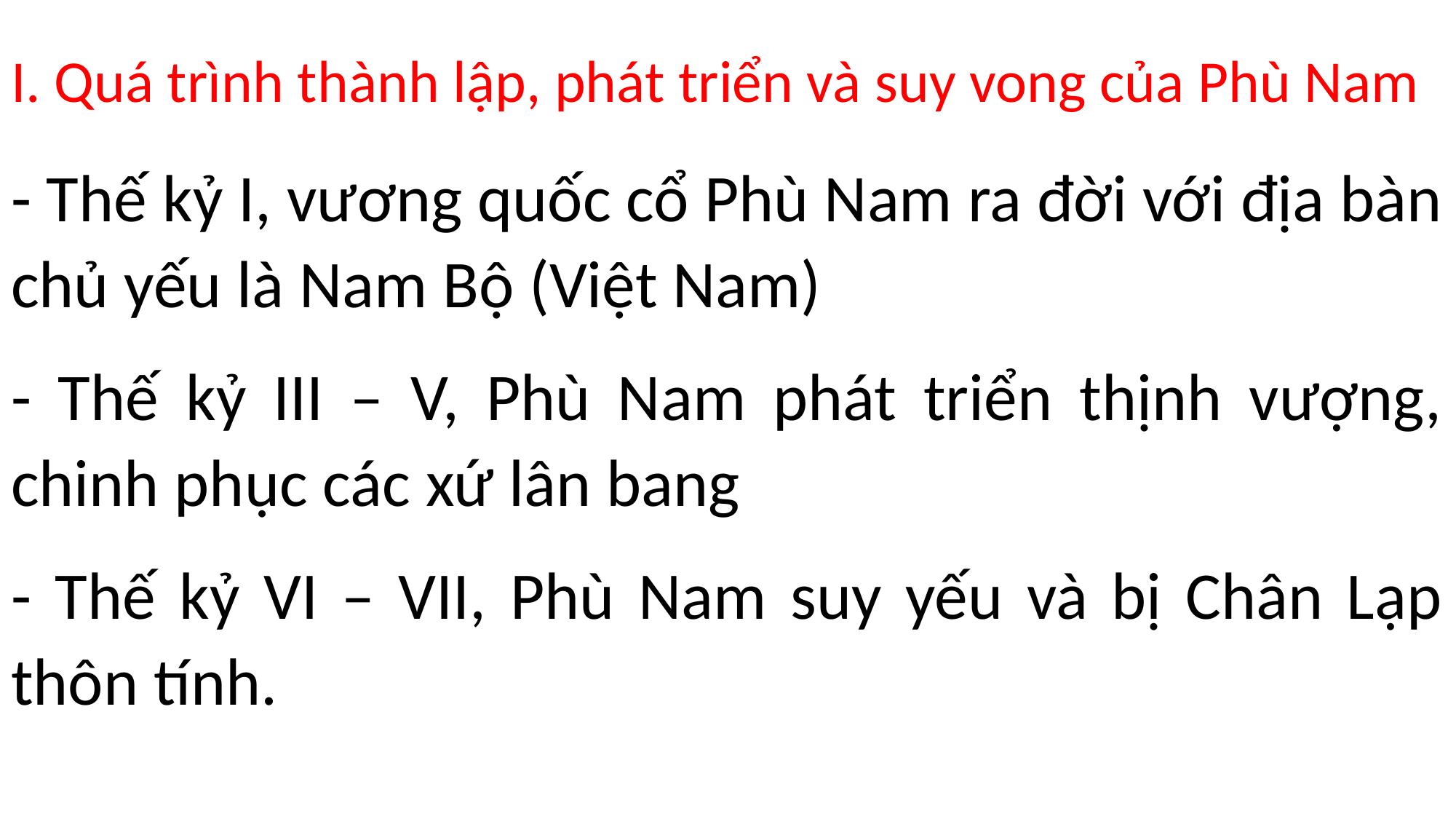

I. Quá trình thành lập, phát triển và suy vong của Phù Nam
- Thế kỷ I, vương quốc cổ Phù Nam ra đời với địa bàn chủ yếu là Nam Bộ (Việt Nam)
- Thế kỷ III – V, Phù Nam phát triển thịnh vượng, chinh phục các xứ lân bang
- Thế kỷ VI – VII, Phù Nam suy yếu và bị Chân Lạp thôn tính.